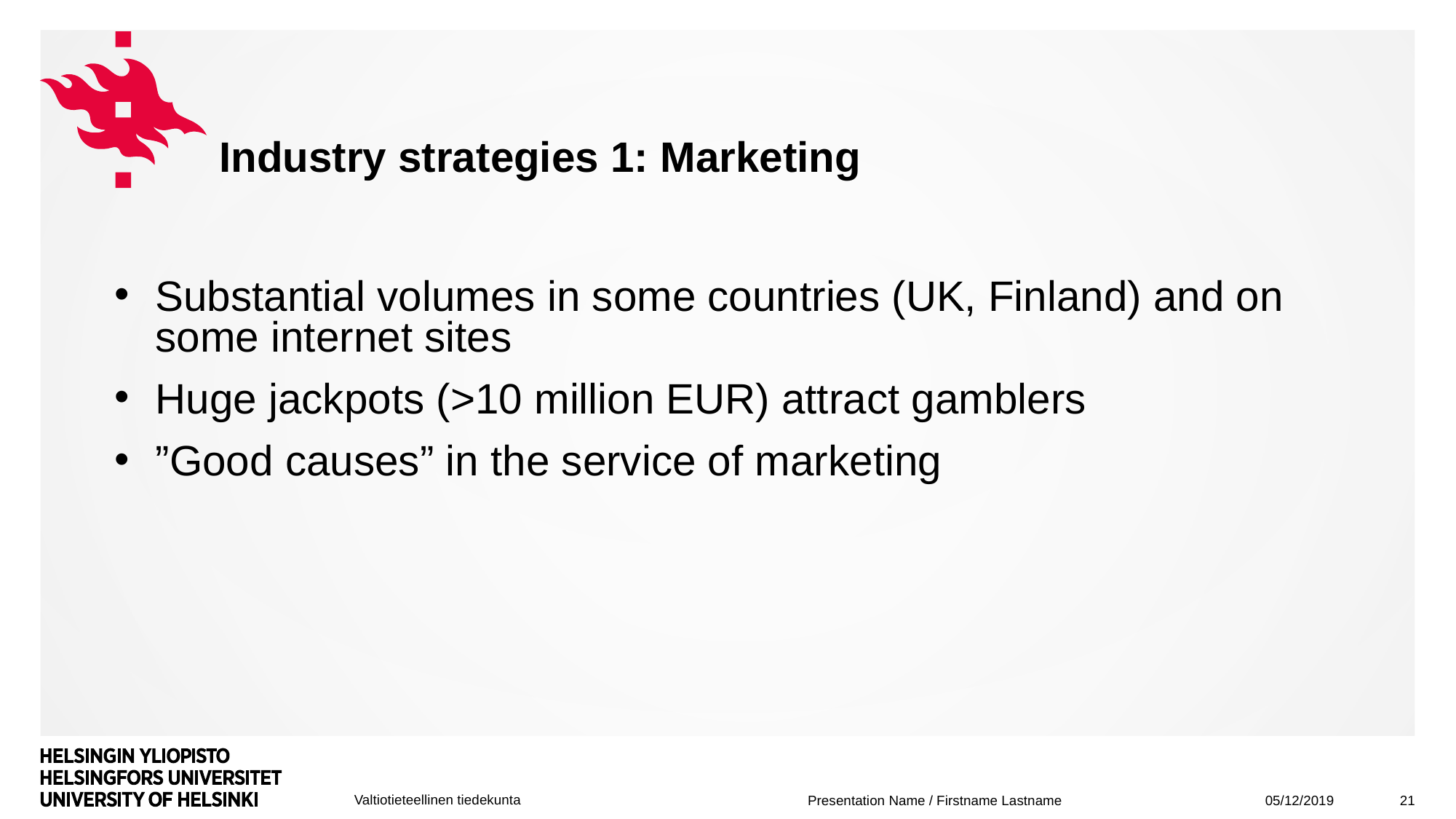

# Industry strategies 1: Marketing
Substantial volumes in some countries (UK, Finland) and on some internet sites
Huge jackpots (>10 million EUR) attract gamblers
”Good causes” in the service of marketing
05/12/2019
21
Presentation Name / Firstname Lastname